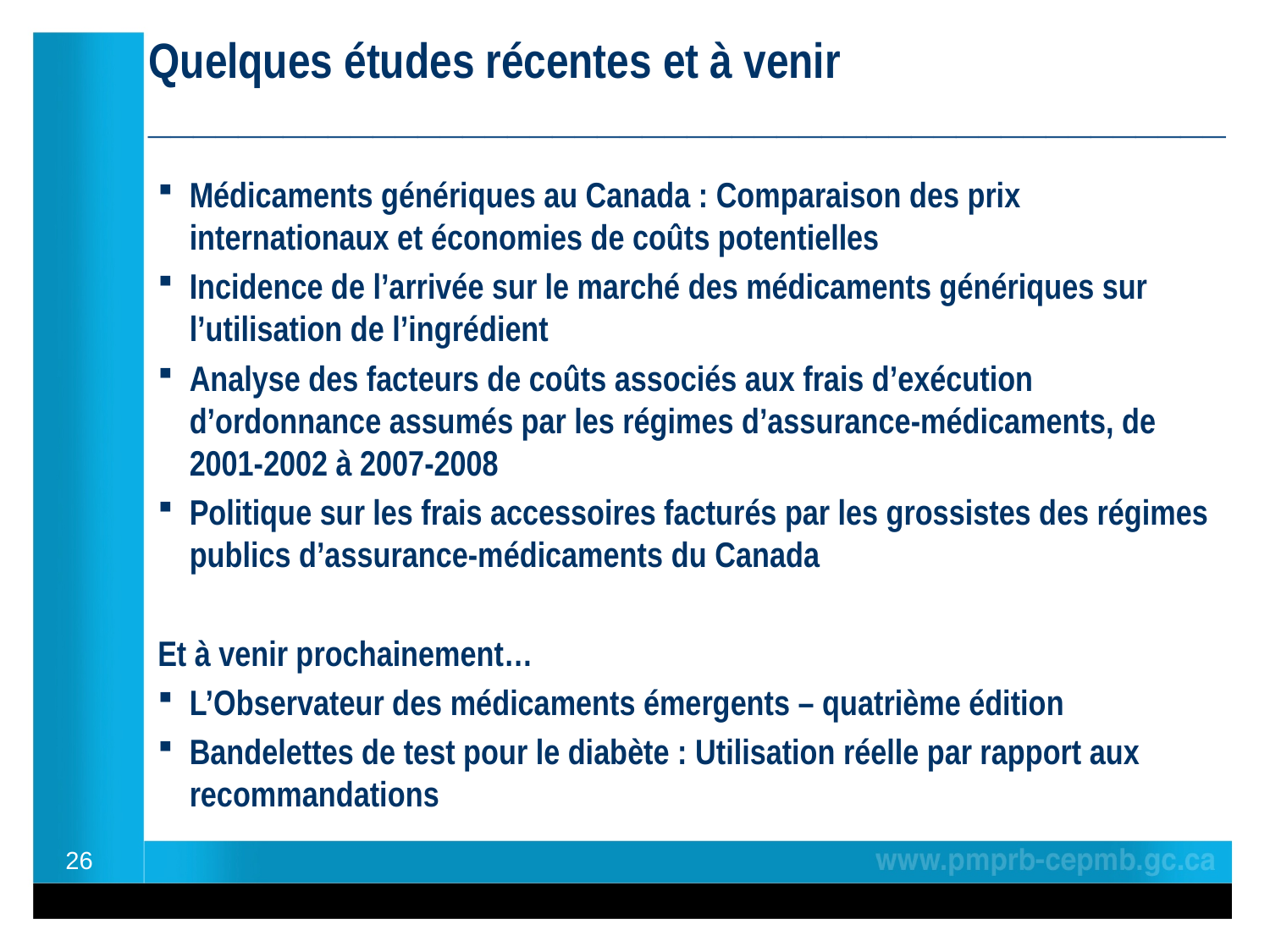

Quelques études récentes et à venir
________________________________________________
Médicaments génériques au Canada : Comparaison des prix internationaux et économies de coûts potentielles
Incidence de l’arrivée sur le marché des médicaments génériques sur l’utilisation de l’ingrédient
Analyse des facteurs de coûts associés aux frais d’exécution d’ordonnance assumés par les régimes d’assurance-médicaments, de 2001-2002 à 2007-2008
Politique sur les frais accessoires facturés par les grossistes des régimes publics d’assurance-médicaments du Canada

Et à venir prochainement…
L’Observateur des médicaments émergents – quatrième édition
Bandelettes de test pour le diabète : Utilisation réelle par rapport aux recommandations

26